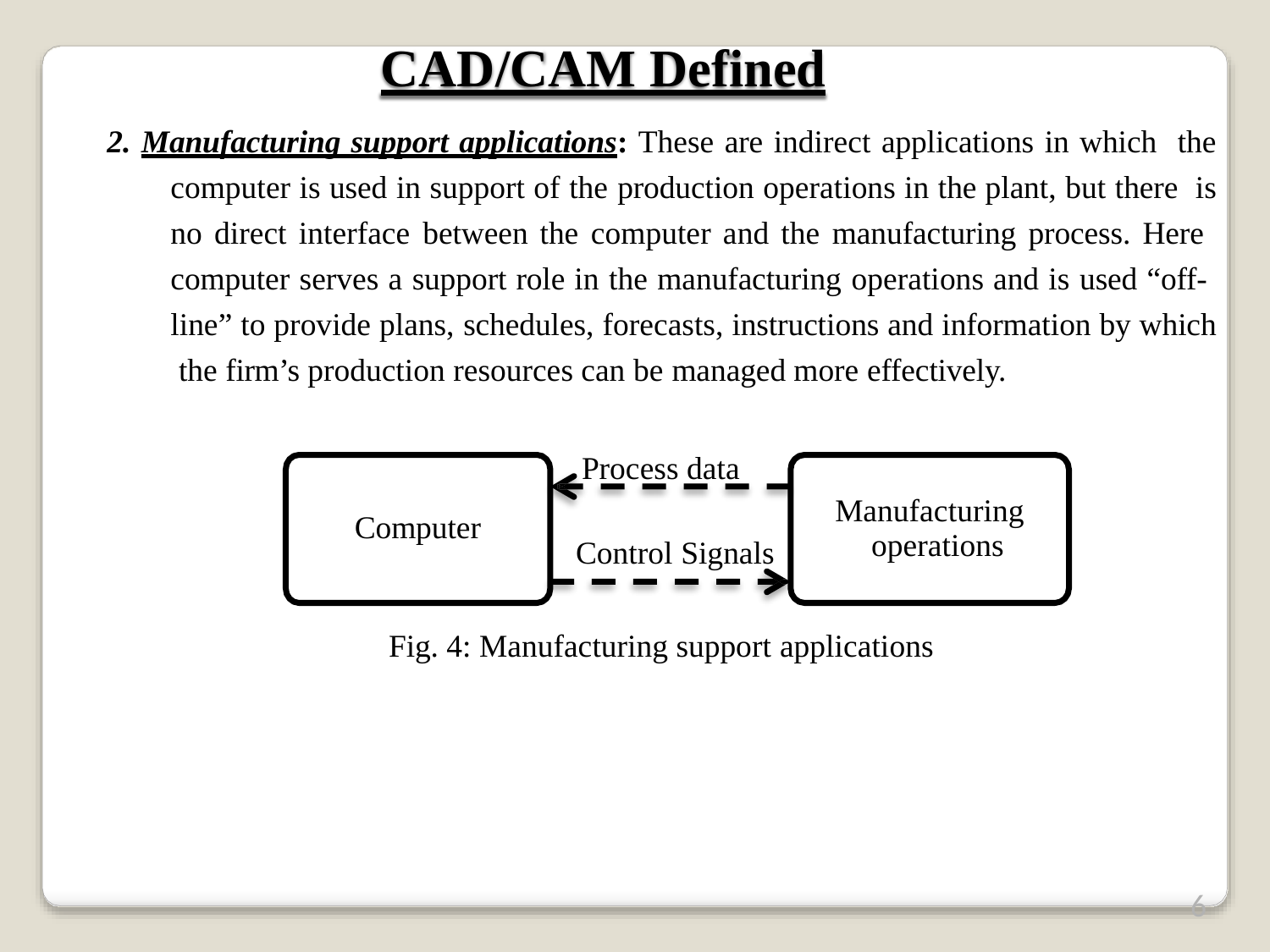

# CAD/CAM Defined

2. Manufacturing support applications: These are indirect applications in which  the computer is used in support of the production operations in the plant, but there  is no direct interface between the computer and the manufacturing process. Here  computer serves a support role in the manufacturing operations and is used “off-  line” to provide plans, schedules, forecasts, instructions and information by which  the firm’s production resources can be managed more effectively.

Process data

Manufacturing  operations
Computer
Control Signals

Fig. 4: Manufacturing support applications
6